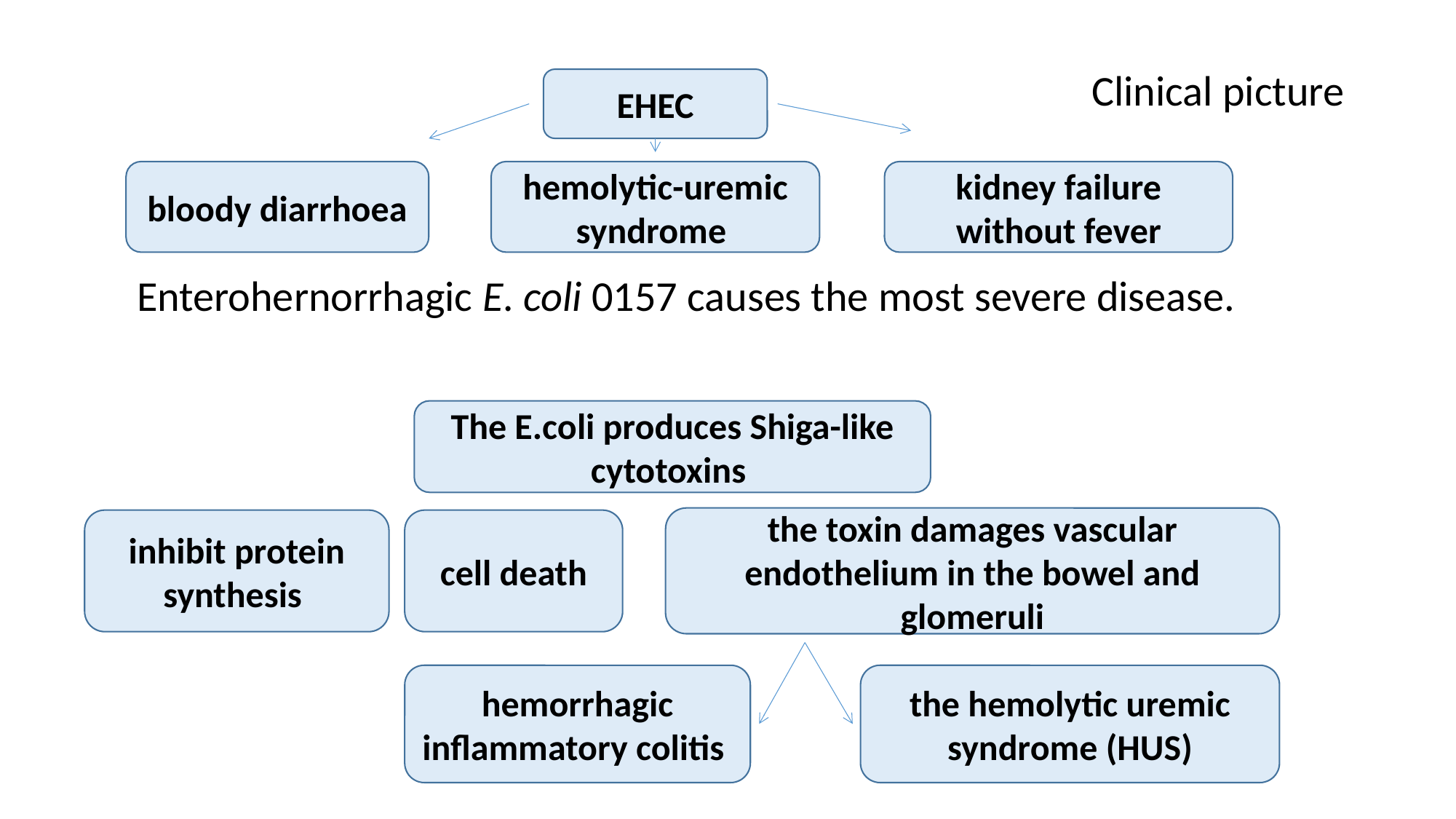

# Clinical picture
EHEC
kidney failure without fever
bloody diarrhoea
hemolytic-uremic syndrome
Enterohernorrhagic E. coli 0157 causes the most severe disease.

The E.coli produces Shiga-like cytotoxins
the toxin damages vascular endothelium in the bowel and glomeruli
inhibit protein synthesis
cell death
hemorrhagic inflammatory colitis
the hemolytic uremic syndrome (HUS)